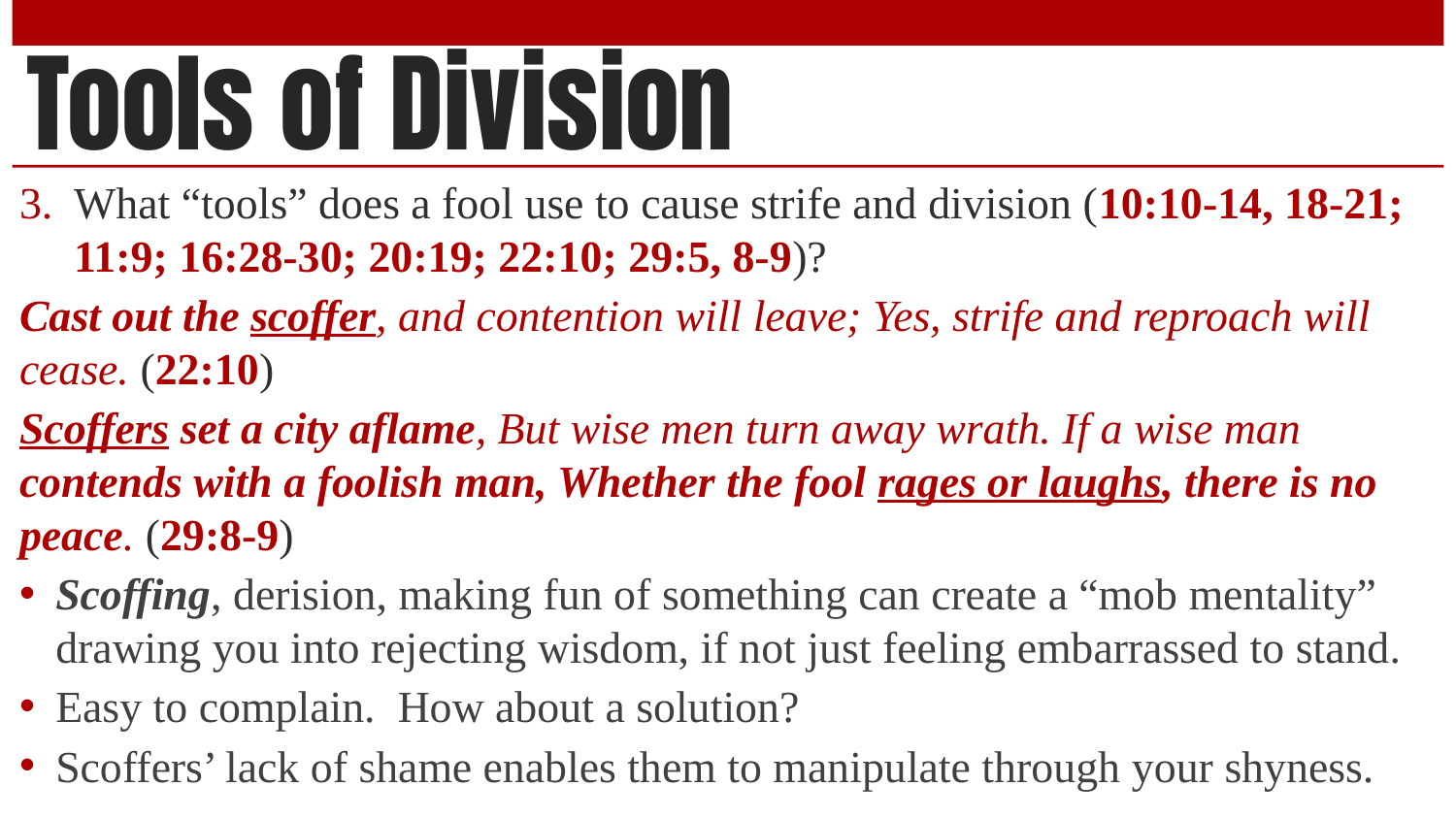

# Tools of Division
What “tools” does a fool use to cause strife and division (10:10-14, 18-21; 11:9; 16:28-30; 20:19; 22:10; 29:5, 8-9)?
Cast out the scoffer, and contention will leave; Yes, strife and reproach will cease. (22:10)
Scoffers set a city aflame, But wise men turn away wrath. If a wise man contends with a foolish man, Whether the fool rages or laughs, there is no peace. (29:8-9)
Scoffing, derision, making fun of something can create a “mob mentality” drawing you into rejecting wisdom, if not just feeling embarrassed to stand.
Easy to complain.  How about a solution?
Scoffers’ lack of shame enables them to manipulate through your shyness.